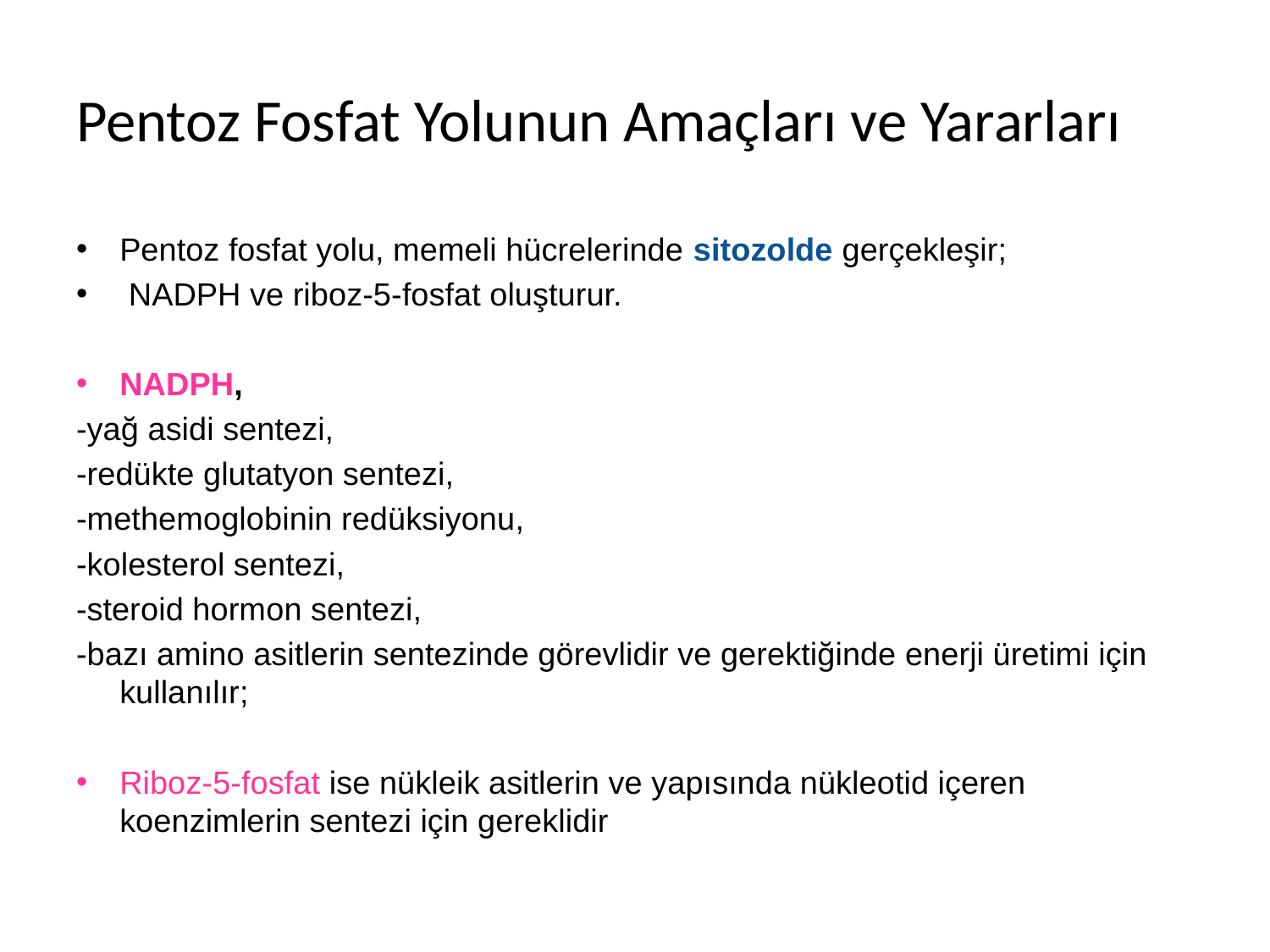

# Pentoz Fosfat Yolunun Amaçları ve Yararları
Pentoz fosfat yolu, memeli hücrelerinde sitozolde gerçekleşir;
 NADPH ve riboz-5-fosfat oluşturur.

NADPH,
-yağ asidi sentezi,
-redükte glutatyon sentezi,
-methemoglobinin redüksiyonu,
-kolesterol sentezi,
-steroid hormon sentezi,
-bazı amino asitlerin sentezinde görevlidir ve gerektiğinde enerji üretimi için kullanılır;

Riboz-5-fosfat ise nükleik asitlerin ve yapısında nükleotid içeren koenzimlerin sentezi için gereklidir